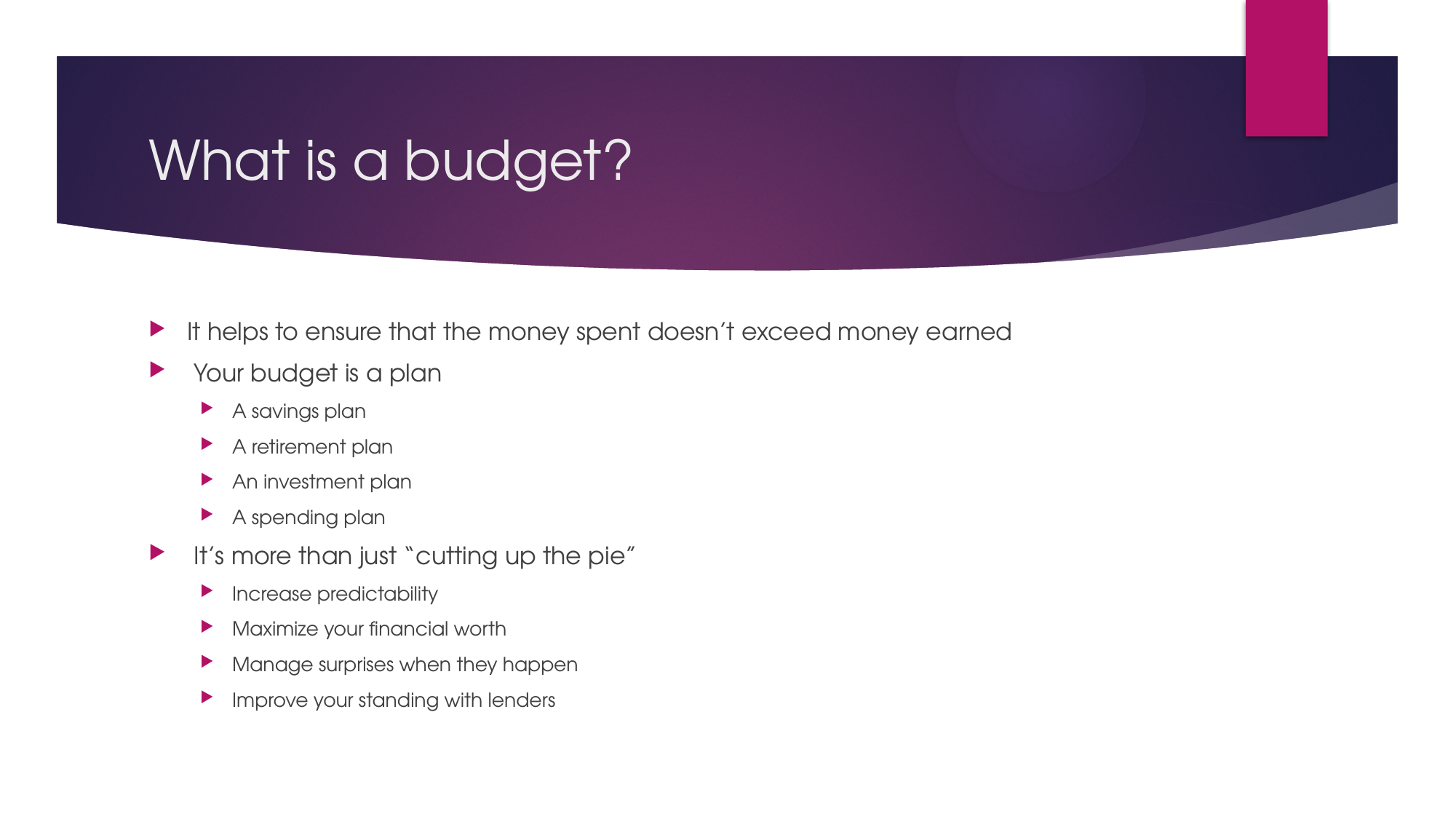

# What is a budget?
It helps to ensure that the money spent doesn’t exceed money earned
 Your budget is a plan
A savings plan
A retirement plan
An investment plan
A spending plan
 It’s more than just “cutting up the pie”
Increase predictability
Maximize your financial worth
Manage surprises when they happen
Improve your standing with lenders